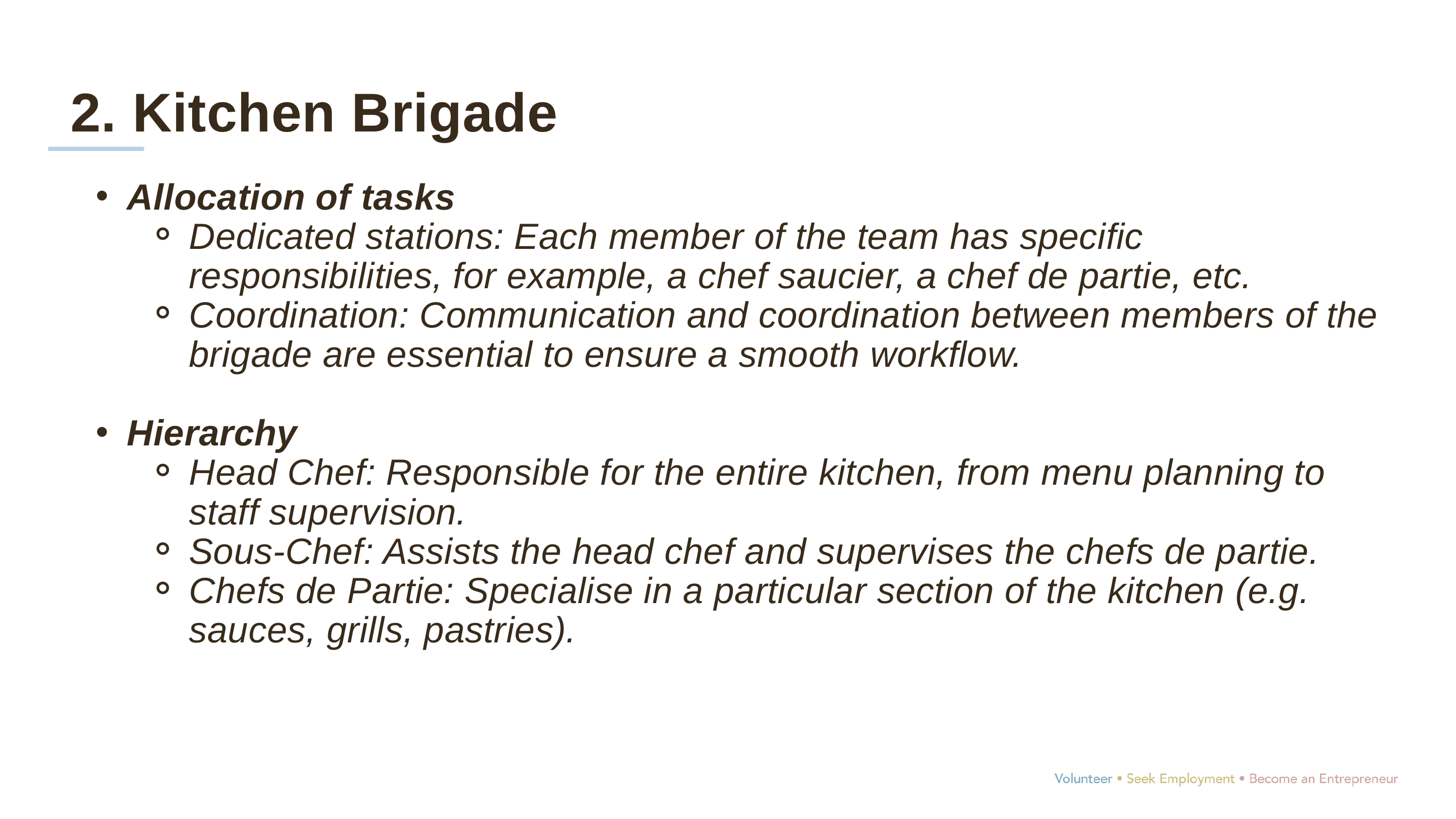

2. Kitchen Brigade

Allocation of tasks
Dedicated stations: Each member of the team has specific responsibilities, for example, a chef saucier, a chef de partie, etc.
Coordination: Communication and coordination between members of the brigade are essential to ensure a smooth workflow.

Hierarchy
Head Chef: Responsible for the entire kitchen, from menu planning to staff supervision.
Sous-Chef: Assists the head chef and supervises the chefs de partie.
Chefs de Partie: Specialise in a particular section of the kitchen (e.g. sauces, grills, pastries).